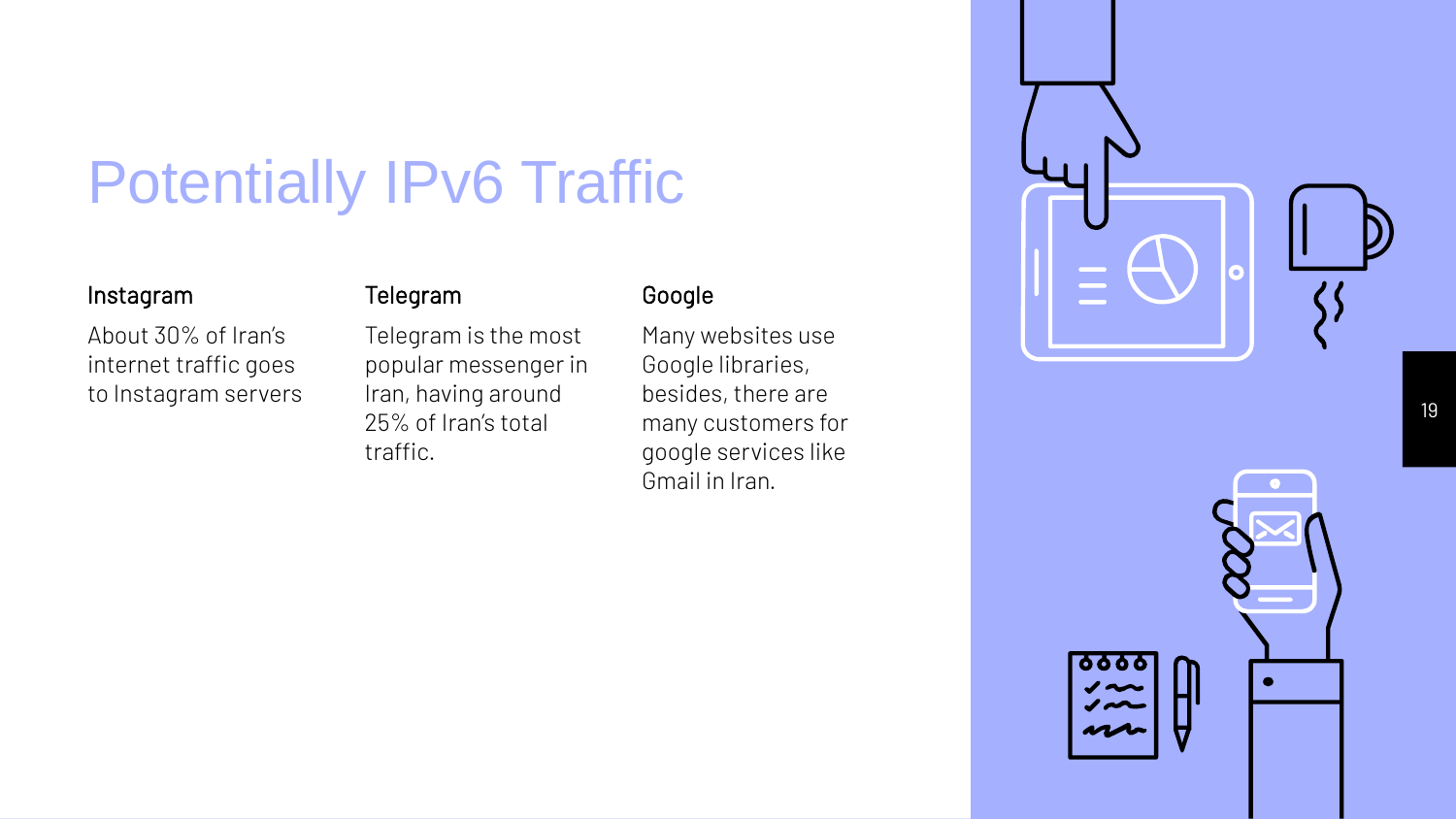

# Potentially IPv6 Traffic
Instagram
About 30% of Iran’s internet traffic goes to Instagram servers
Telegram
Telegram is the most popular messenger in Iran, having around 25% of Iran’s total traffic.
Google
Many websites use Google libraries, besides, there are many customers for google services like Gmail in Iran.

19